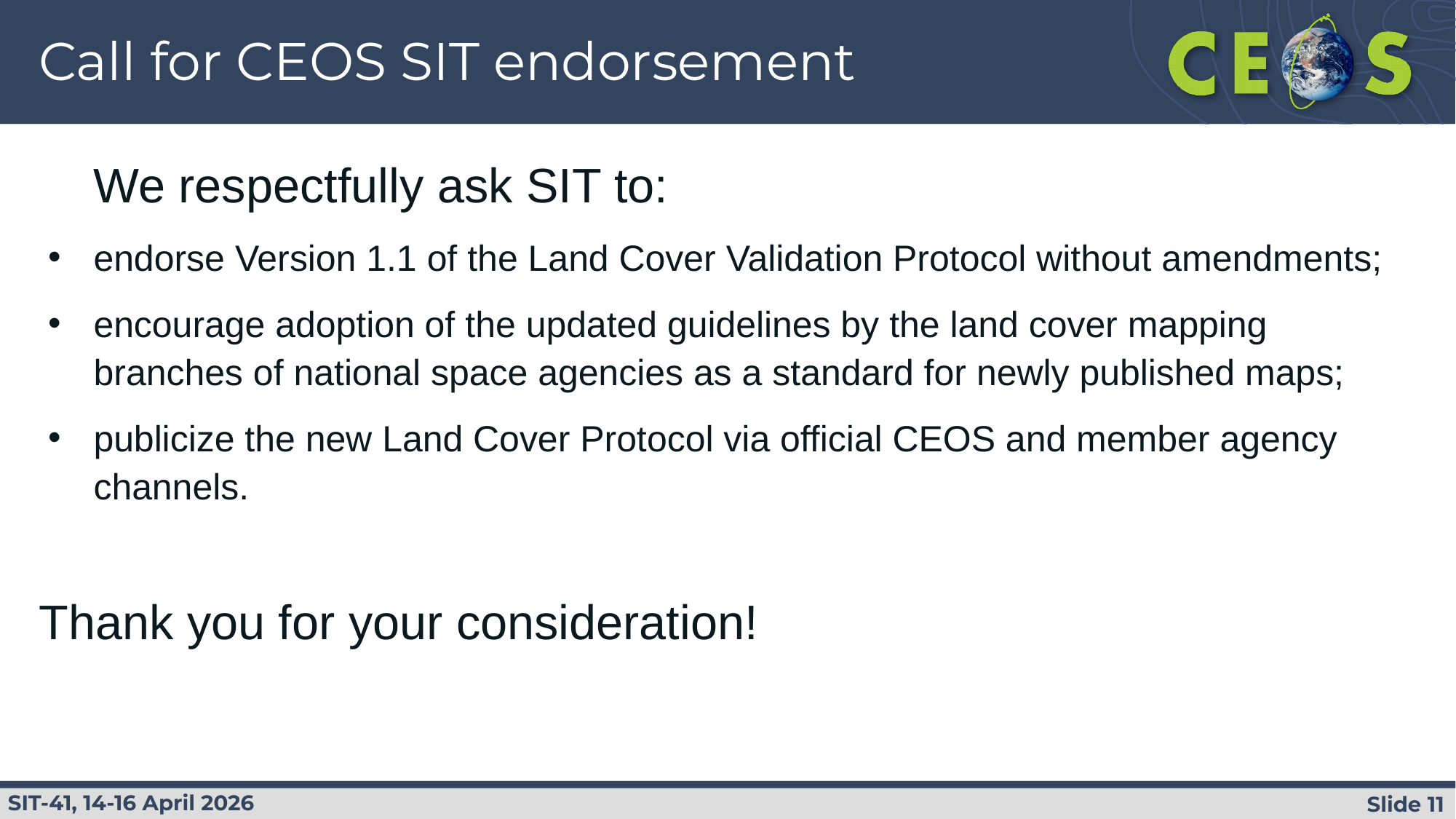

Call for CEOS SIT endorsement
We respectfully ask SIT to:
endorse Version 1.1 of the Land Cover Validation Protocol without amendments;
encourage adoption of the updated guidelines by the land cover mapping branches of national space agencies as a standard for newly published maps;
publicize the new Land Cover Protocol via official CEOS and member agency channels.

Thank you for your consideration!